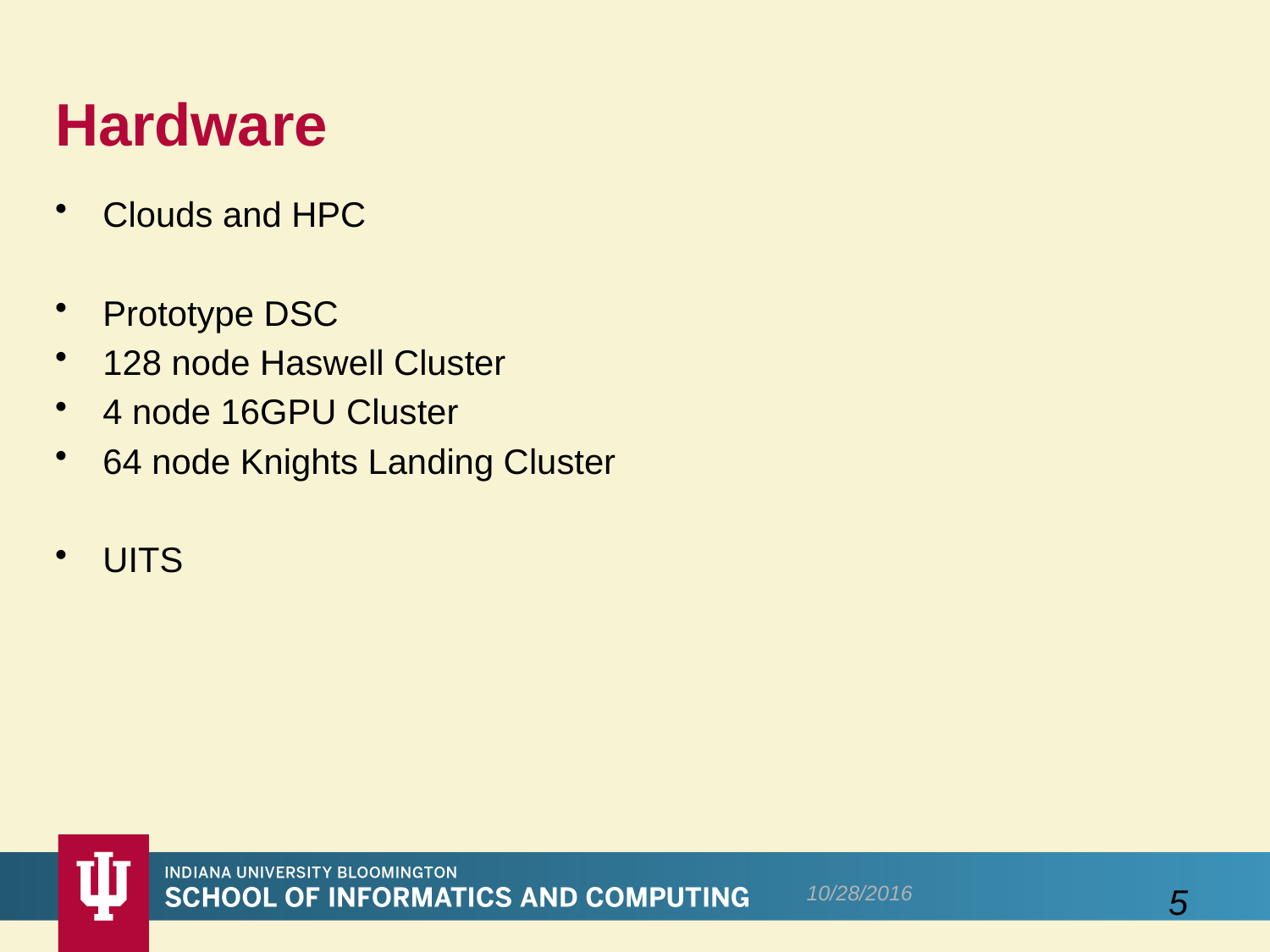

# Hardware
Clouds and HPC

Prototype DSC
128 node Haswell Cluster
4 node 16GPU Cluster
64 node Knights Landing Cluster

UITS
10/28/2016
5